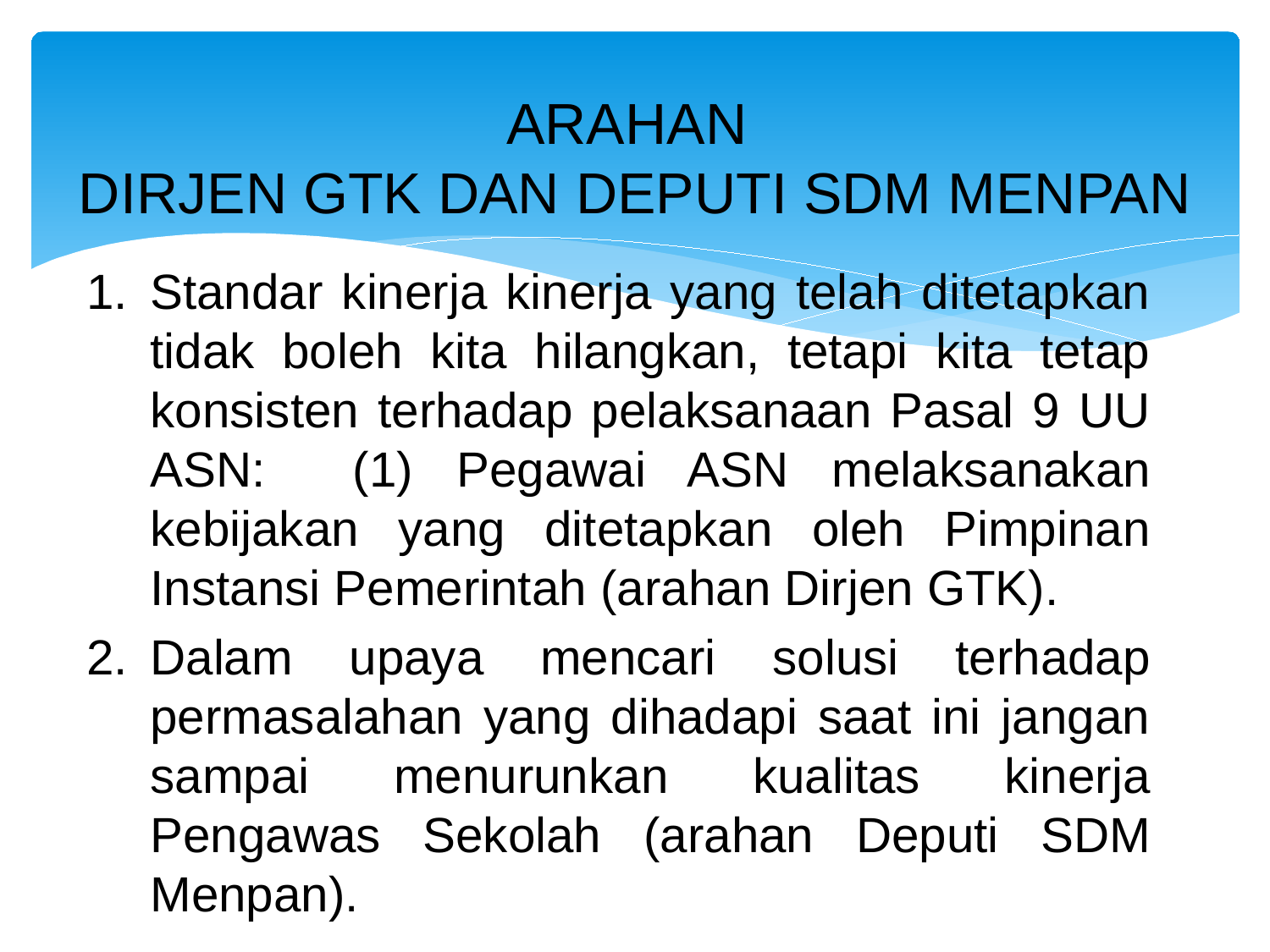

# ARAHAN DIRJEN GTK DAN DEPUTI SDM MENPAN
Standar kinerja kinerja yang telah ditetapkan tidak boleh kita hilangkan, tetapi kita tetap konsisten terhadap pelaksanaan Pasal 9 UU ASN:  (1) Pegawai ASN melaksanakan kebijakan yang ditetapkan oleh Pimpinan Instansi Pemerintah (arahan Dirjen GTK).
Dalam upaya mencari solusi terhadap permasalahan yang dihadapi saat ini jangan sampai menurunkan kualitas kinerja Pengawas Sekolah (arahan Deputi SDM Menpan).